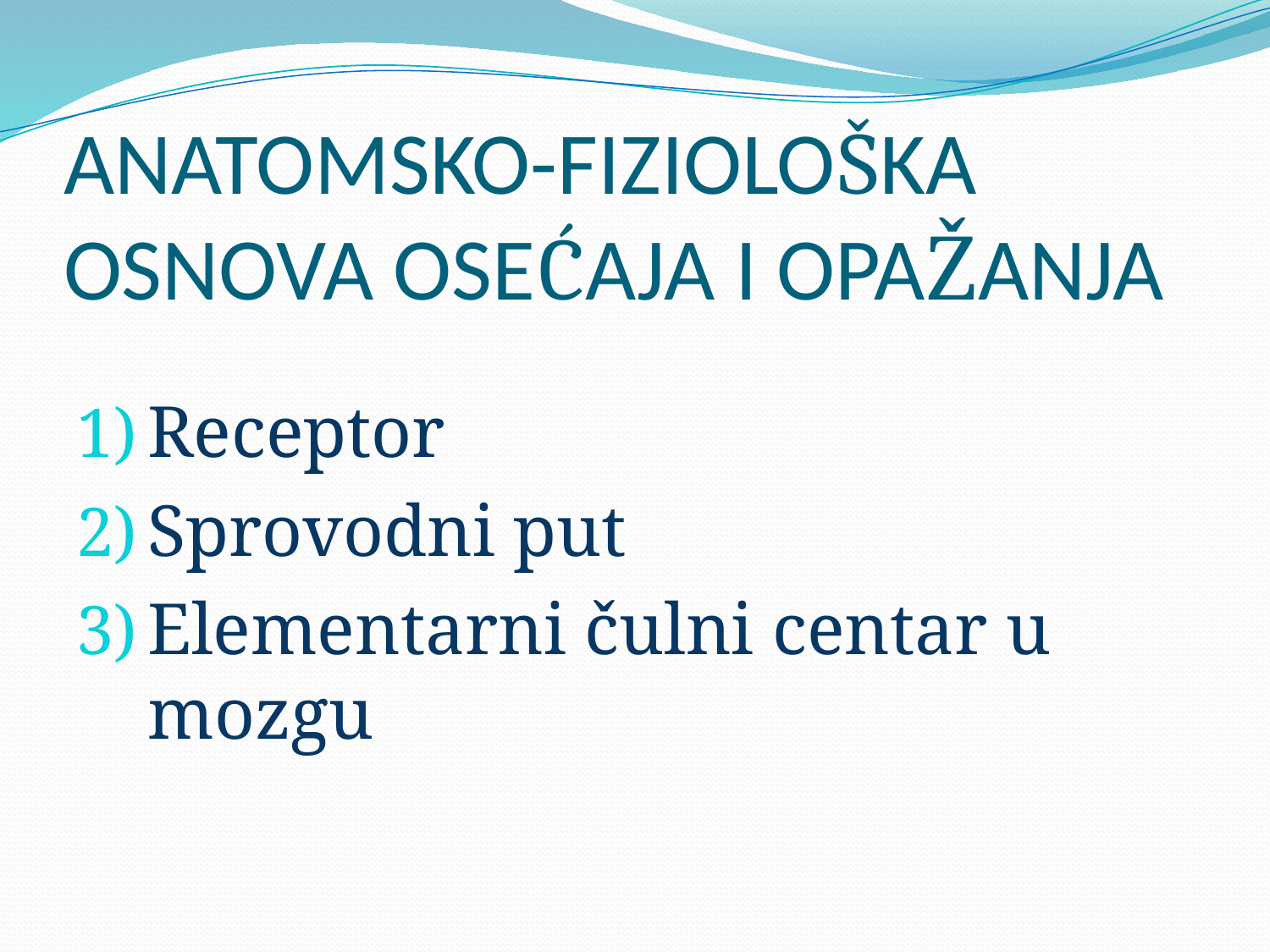

# ANATOMSKO-FIZIOLOŠKA OSNOVA OSEĆAJA I OPAŽANJA
Receptor
Sprovodni put
Elementarni čulni centar u mozgu